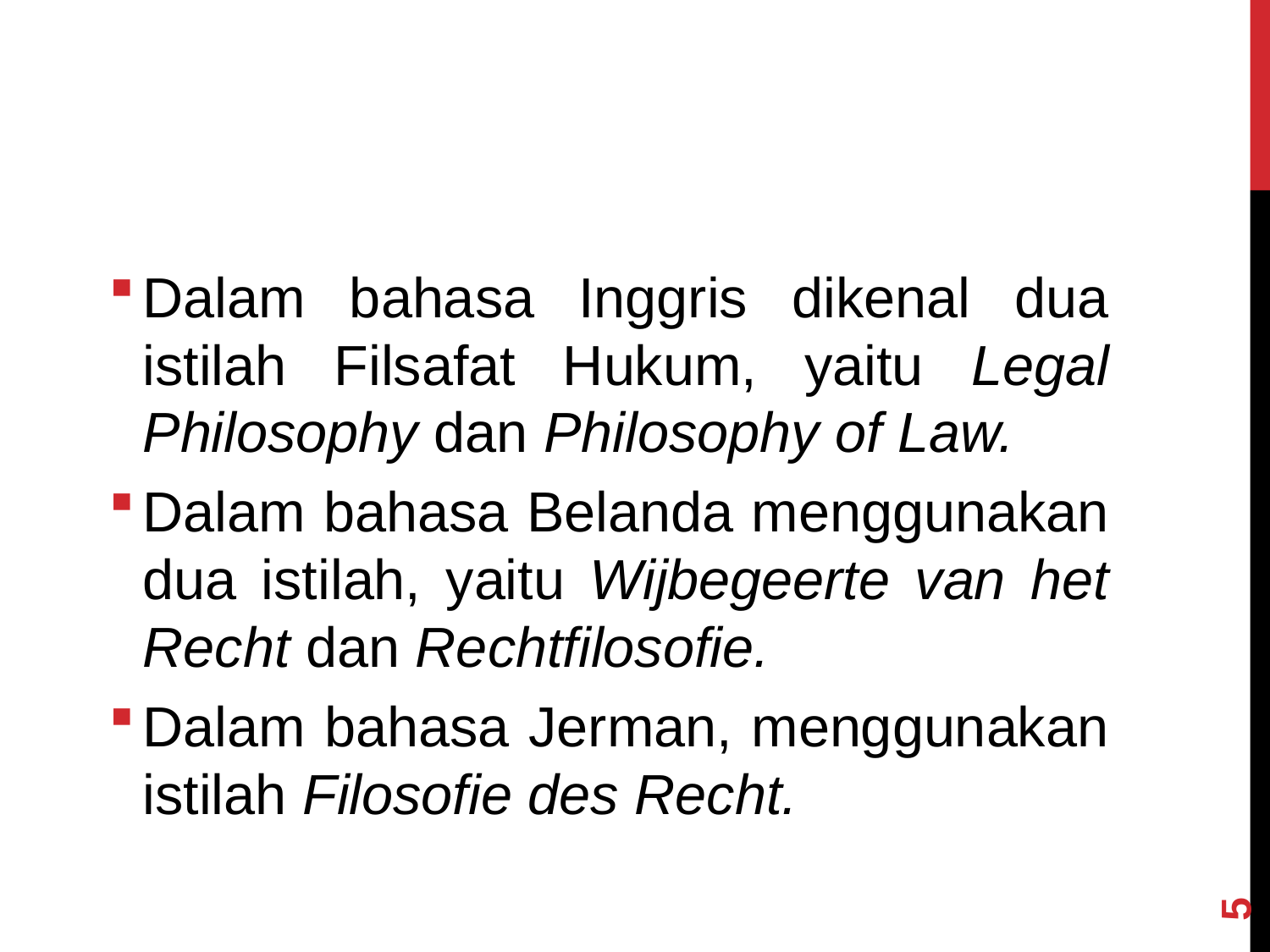

Dalam bahasa Inggris dikenal dua istilah Filsafat Hukum, yaitu Legal Philosophy dan Philosophy of Law.
Dalam bahasa Belanda menggunakan dua istilah, yaitu Wijbegeerte van het Recht dan Rechtfilosofie.
Dalam bahasa Jerman, menggunakan istilah Filosofie des Recht.
5